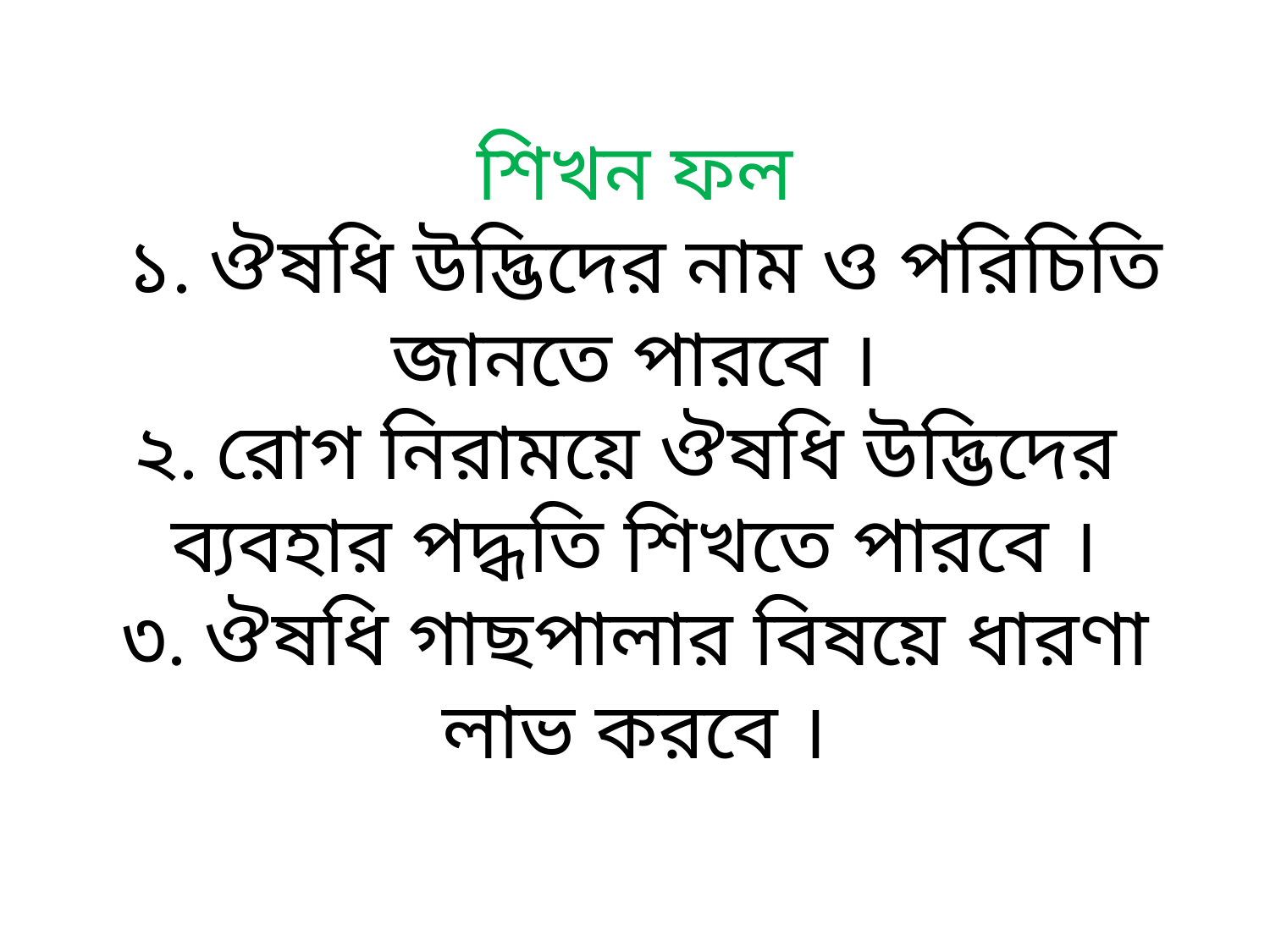

# শিখন ফল ১. ঔষধি উদ্ভিদের নাম ও পরিচিতি জানতে পারবে । ২. রোগ নিরাময়ে ঔষধি উদ্ভিদের  ব্যবহার পদ্ধতি শিখতে পারবে । ৩. ঔষধি গাছপালার বিষয়ে ধারণা লাভ করবে ।